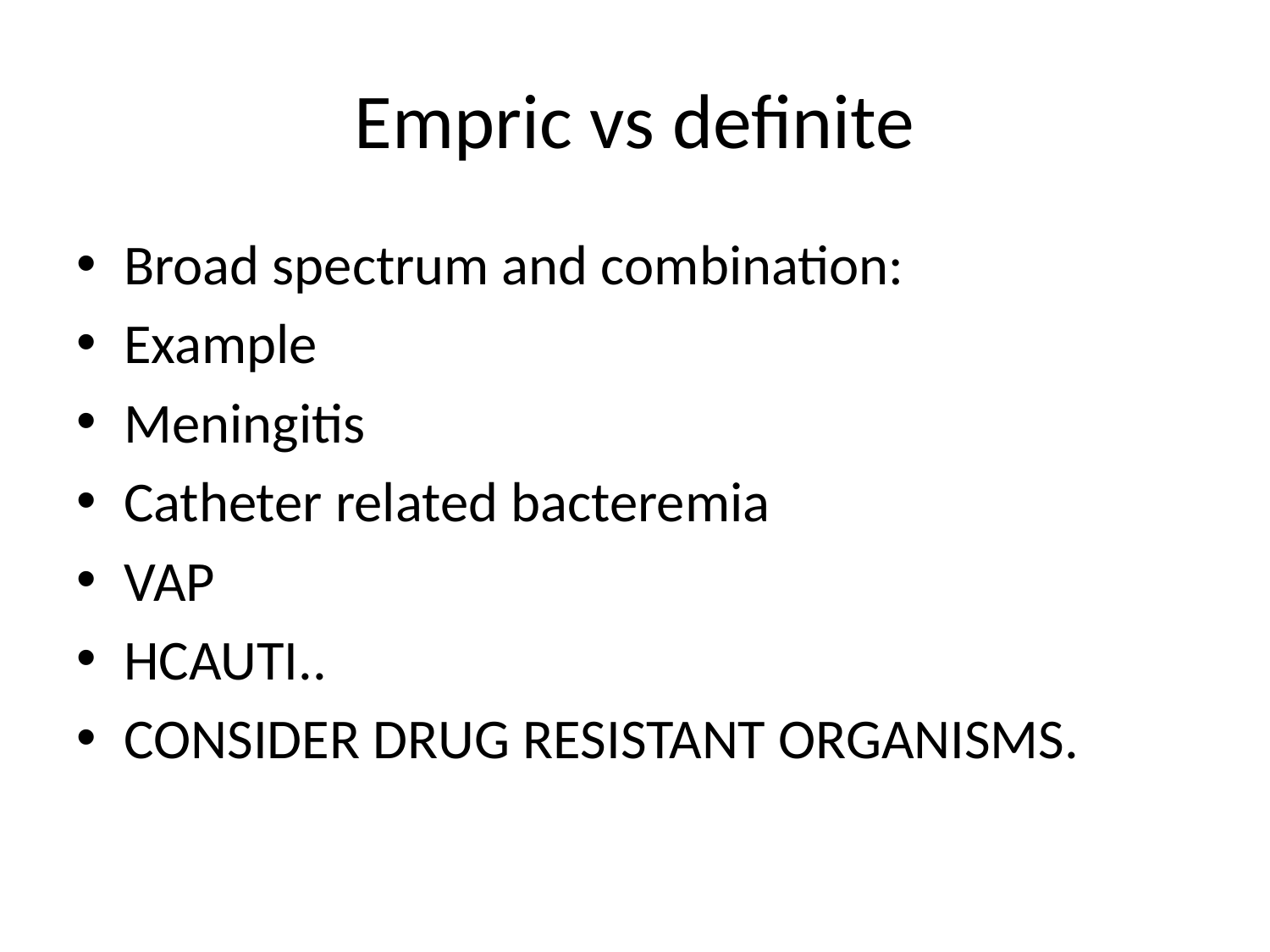

# Empric vs definite
Broad spectrum and combination:
Example
Meningitis
Catheter related bacteremia
VAP
HCAUTI..
CONSIDER DRUG RESISTANT ORGANISMS.